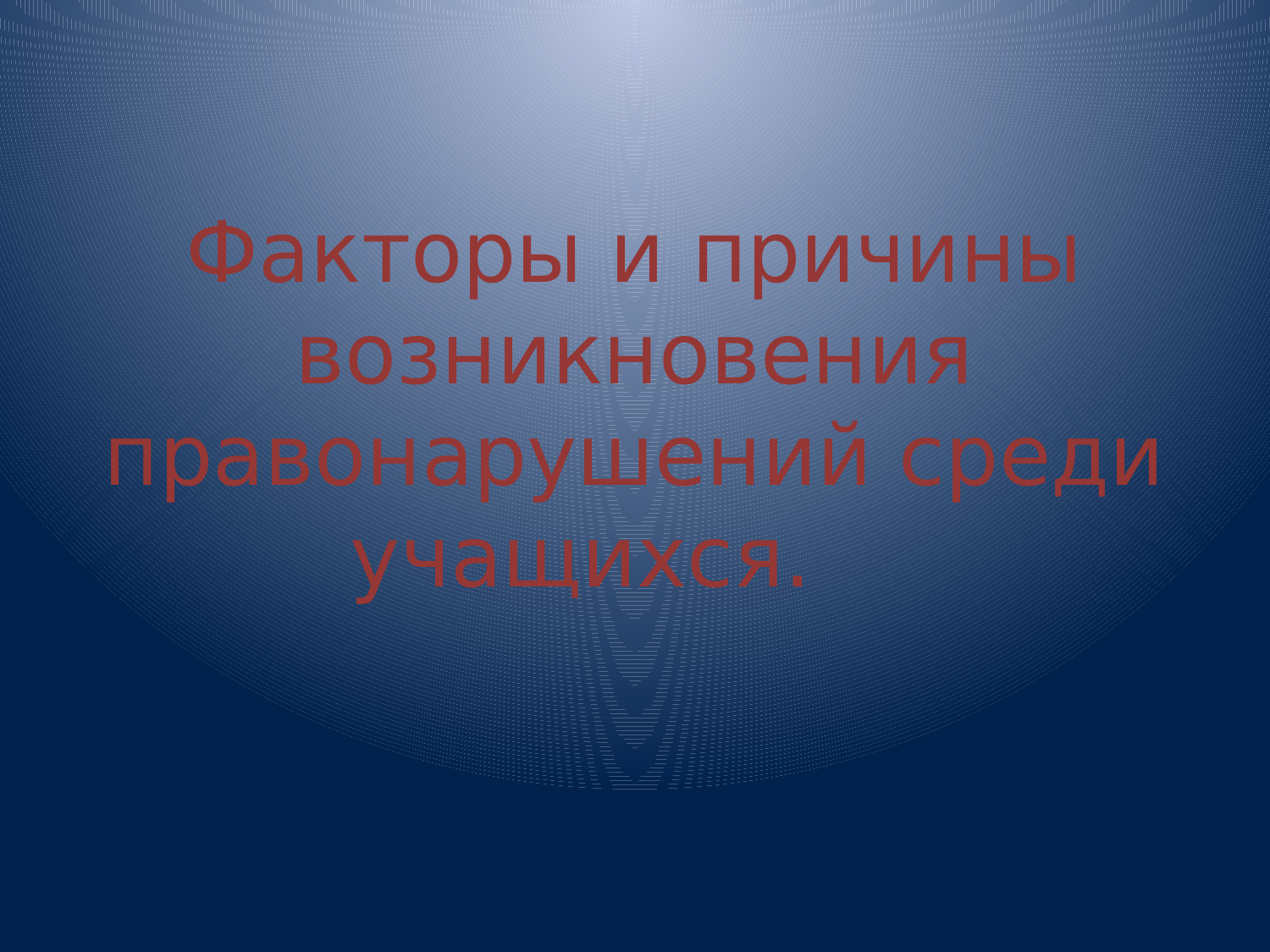

# Факторы и причины возникновения правонарушений среди учащихся.